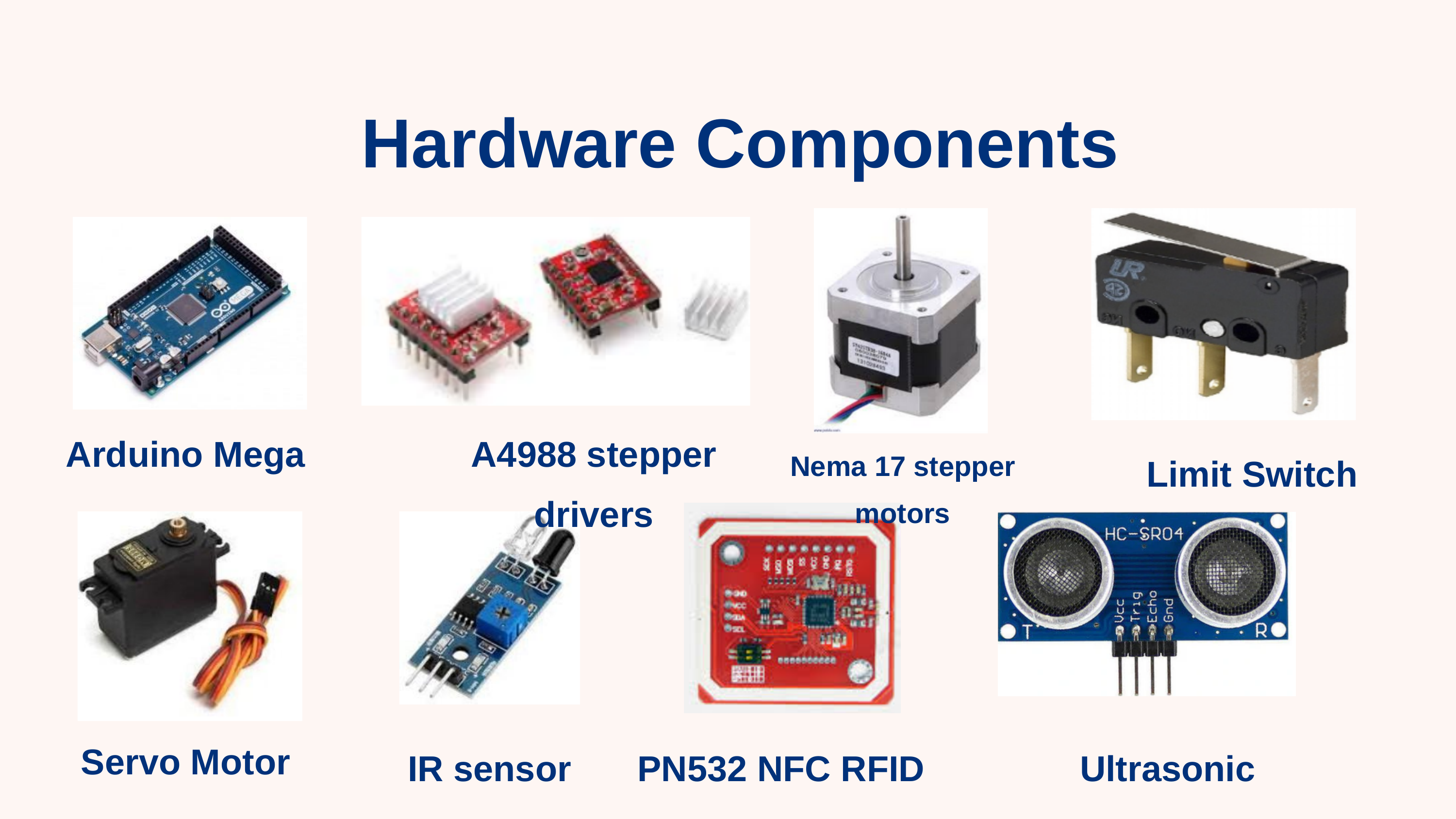

Hardware Components

Arduino Mega

A4988 stepper drivers

Limit Switch

Nema 17 stepper motors

Servo Motor

IR sensor

PN532 NFC RFID

Ultrasonic